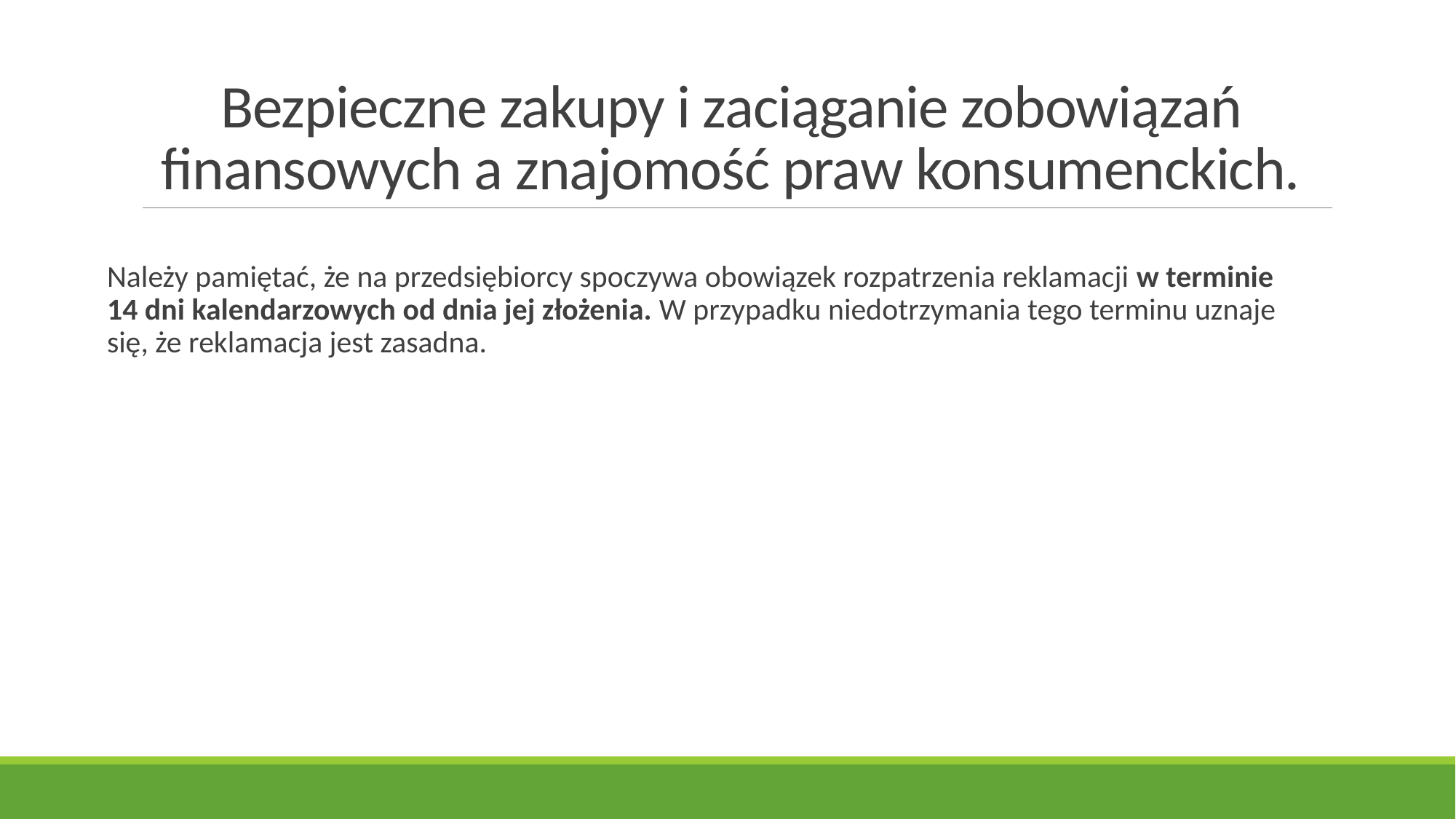

# Bezpieczne zakupy i zaciąganie zobowiązań finansowych a znajomość praw konsumenckich.

Należy pamiętać, że na przedsiębiorcy spoczywa obowiązek rozpatrzenia reklamacji w terminie 14 dni kalendarzowych od dnia jej złożenia. W przypadku niedotrzymania tego terminu uznaje się, że reklamacja jest zasadna.